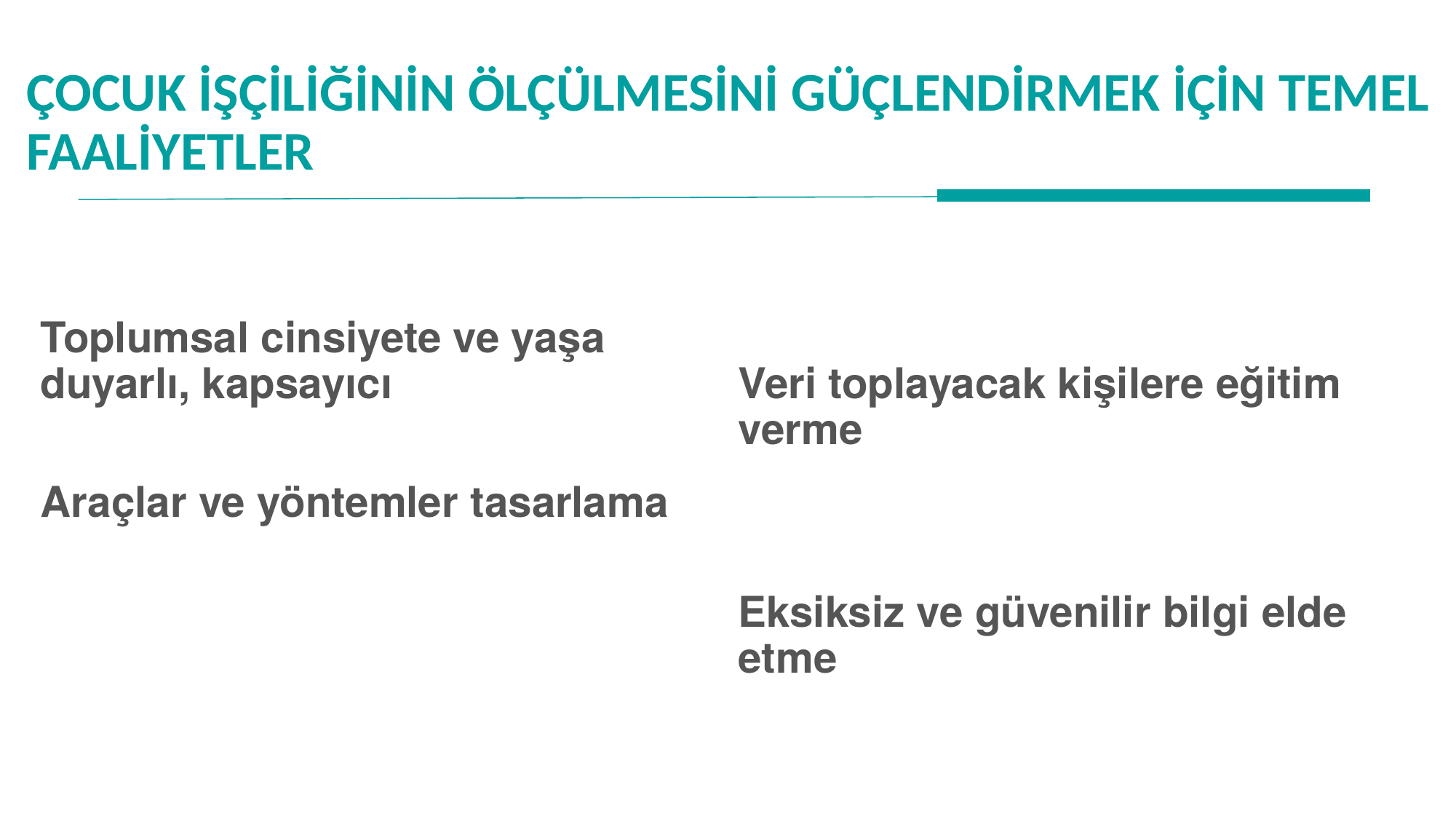

# ÇOCUK İŞÇİLİĞİNİN ÖLÇÜLMESİNİ GÜÇLENDİRMEK İÇİN TEMEL FAALİYETLER

Veri toplayacak kişilere eğitim verme

Eksiksiz ve güvenilir bilgi elde etme

Toplumsal cinsiyete ve yaşa duyarlı, kapsayıcı

Araçlar ve yöntemler tasarlama